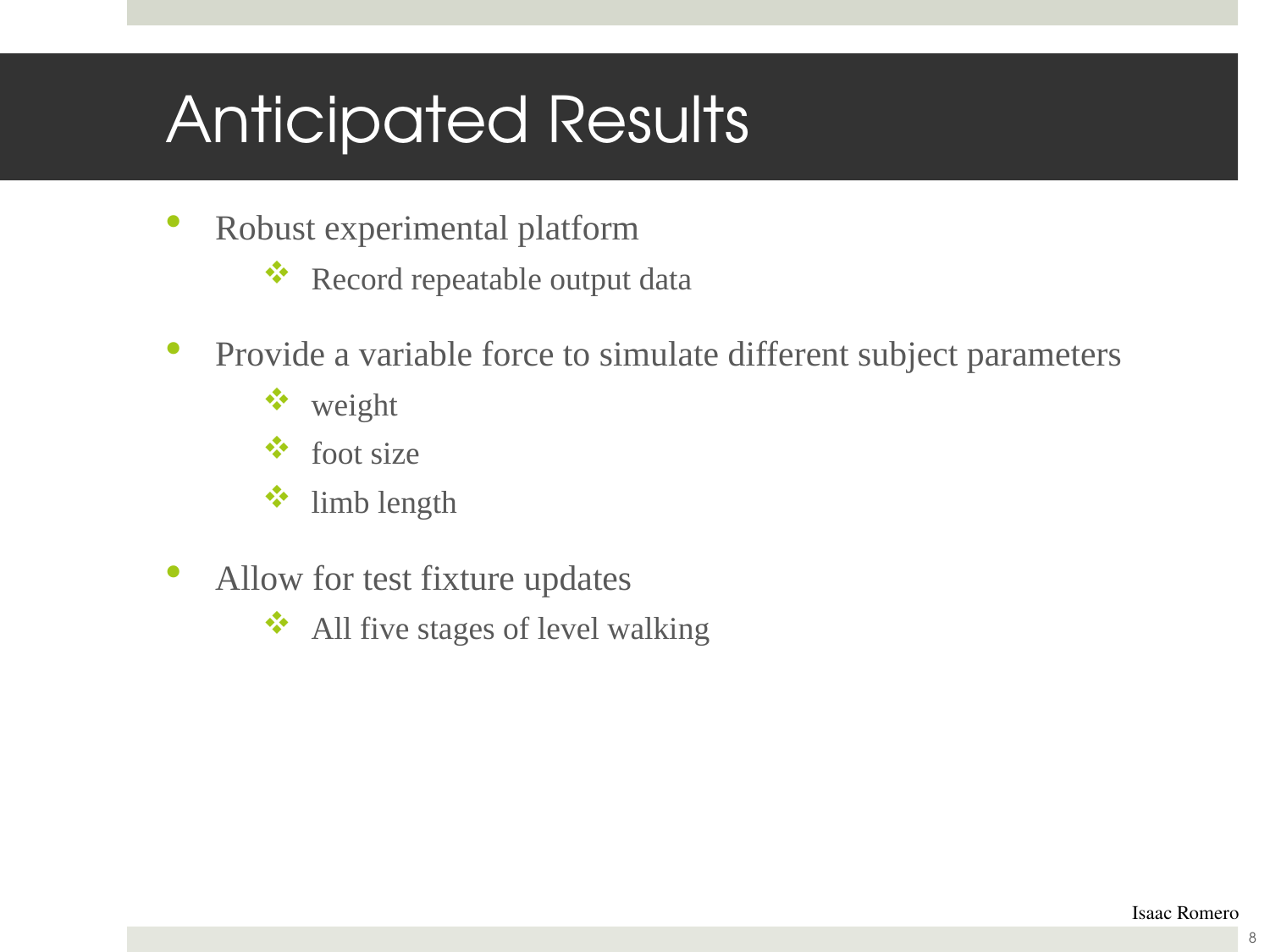

# Anticipated Results
Robust experimental platform
Record repeatable output data
Provide a variable force to simulate different subject parameters
weight
foot size
limb length
Allow for test fixture updates
All five stages of level walking
Isaac Romero
8